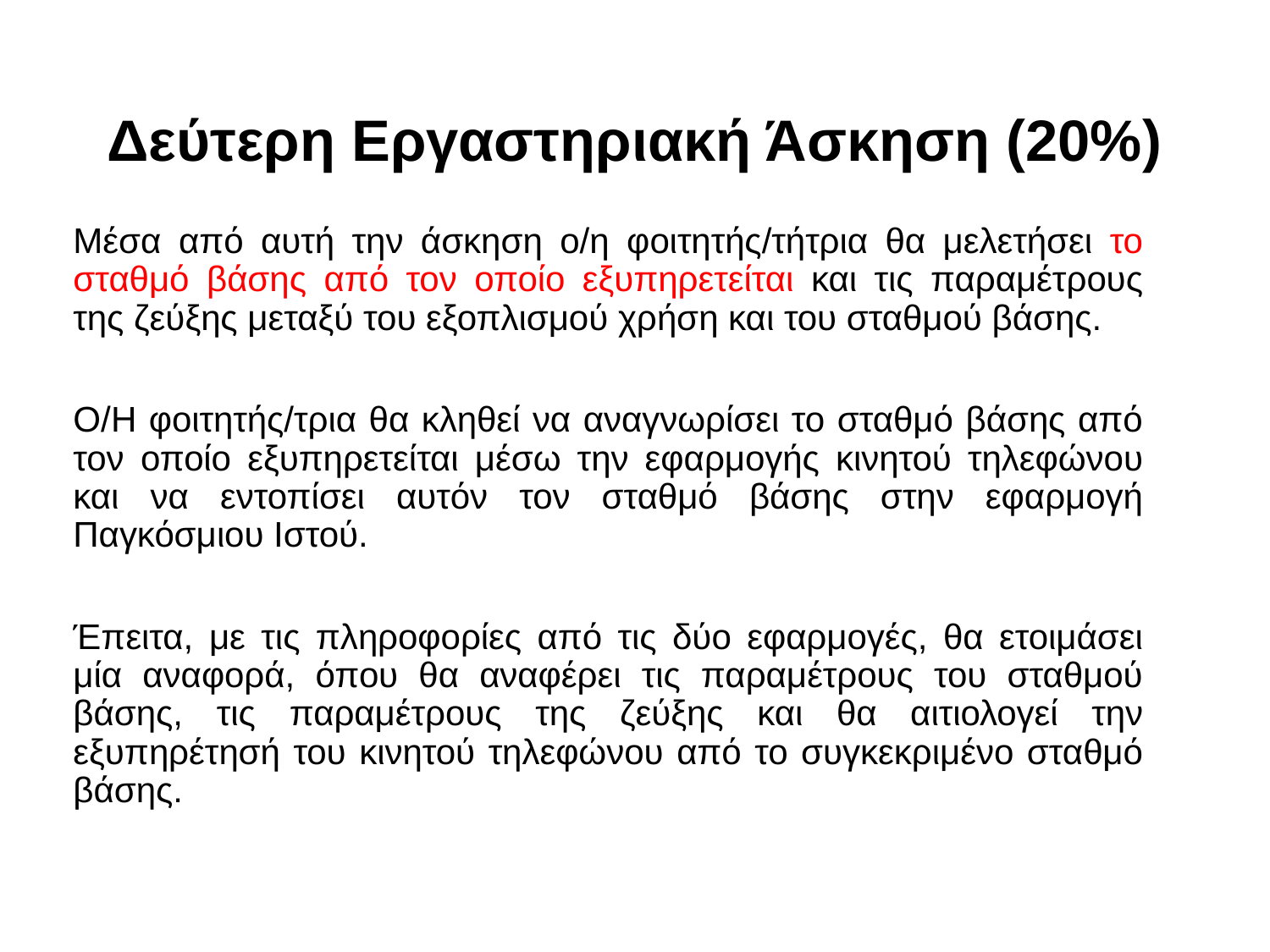

# Δεύτερη Εργαστηριακή Άσκηση (20%)
Μέσα από αυτή την άσκηση ο/η φοιτητής/τήτρια θα μελετήσει το σταθμό βάσης από τον οποίο εξυπηρετείται και τις παραμέτρους της ζεύξης μεταξύ του εξοπλισμού χρήση και του σταθμού βάσης.

Ο/Η φοιτητής/τρια θα κληθεί να αναγνωρίσει το σταθμό βάσης από τον οποίο εξυπηρετείται μέσω την εφαρμογής κινητού τηλεφώνου και να εντοπίσει αυτόν τον σταθμό βάσης στην εφαρμογή Παγκόσμιου Ιστού.

Έπειτα, με τις πληροφορίες από τις δύο εφαρμογές, θα ετοιμάσει μία αναφορά, όπου θα αναφέρει τις παραμέτρους του σταθμού βάσης, τις παραμέτρους της ζεύξης και θα αιτιολογεί την εξυπηρέτησή του κινητού τηλεφώνου από το συγκεκριμένο σταθμό βάσης.